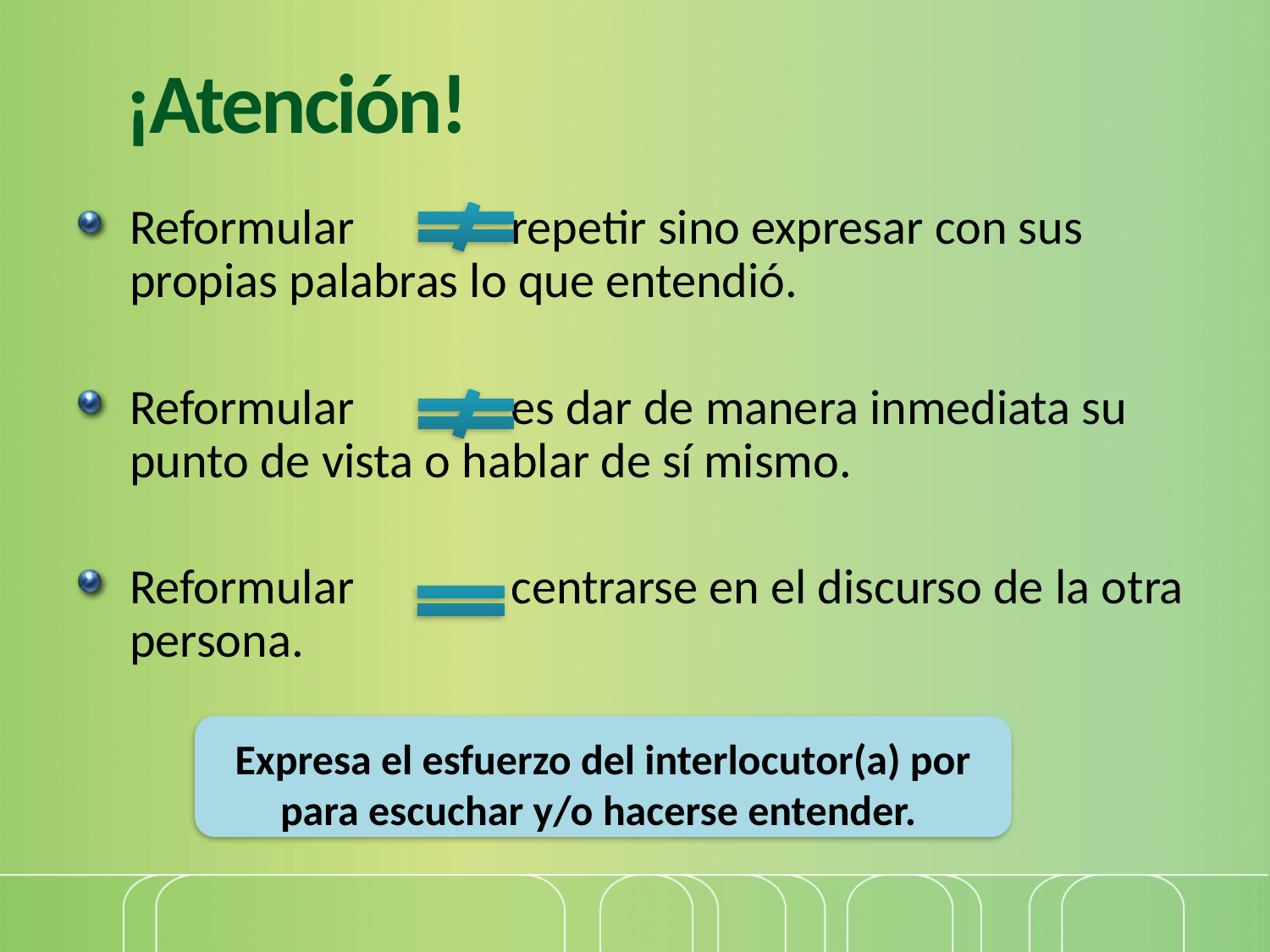

# ¡Atención!
Reformular         	repetir sino expresar con sus propias palabras lo que entendió.

Reformular 		es dar de manera inmediata su punto de vista o hablar de sí mismo.

Reformular 		centrarse en el discurso de la otra persona.

Expresa el esfuerzo del interlocutor(a) por para escuchar y/o hacerse entender.